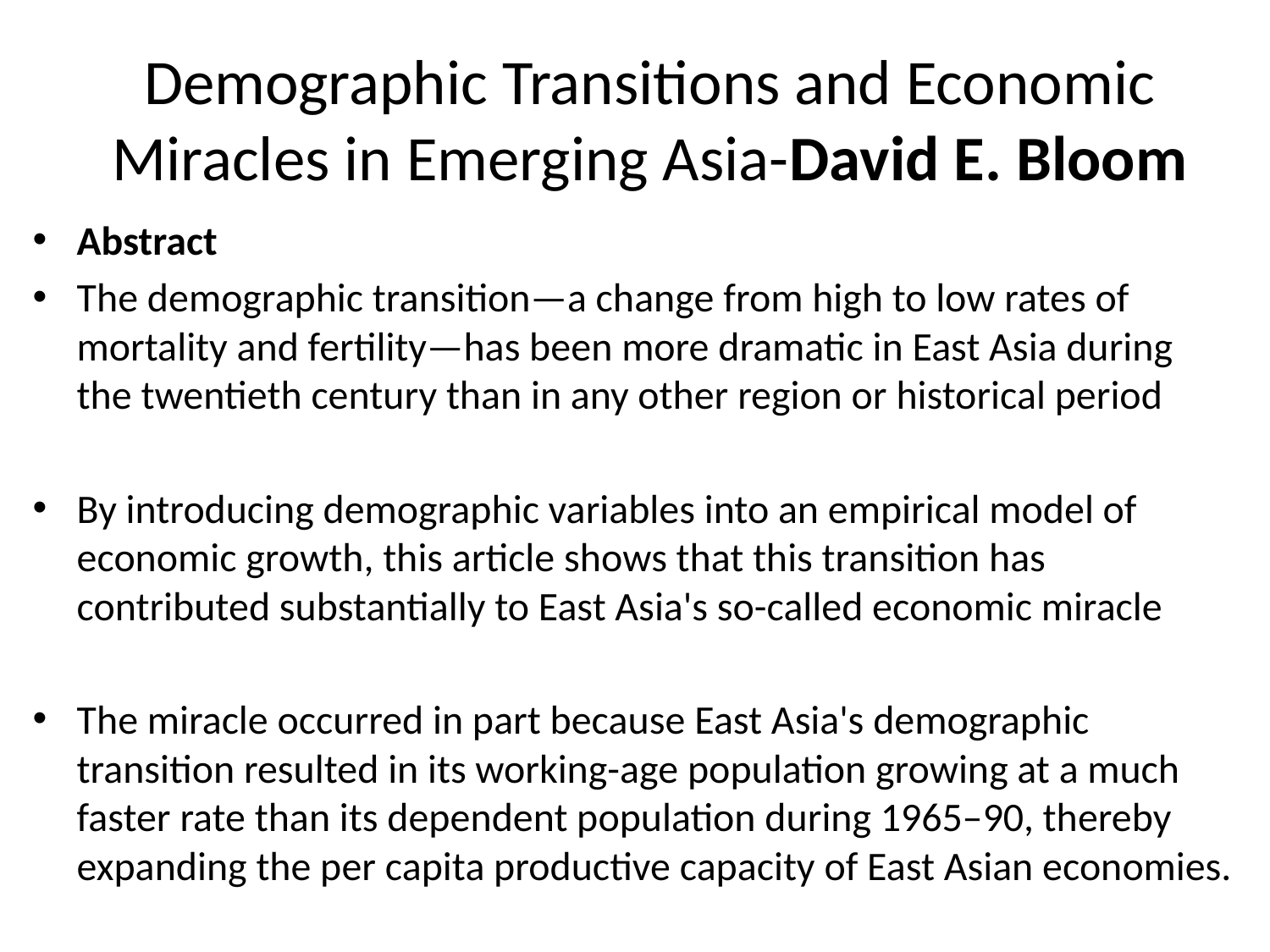

# Demographic Transitions and Economic Miracles in Emerging Asia-David E. Bloom
Abstract
The demographic transition—a change from high to low rates of mortality and fertility—has been more dramatic in East Asia during the twentieth century than in any other region or historical period

By introducing demographic variables into an empirical model of economic growth, this article shows that this transition has contributed substantially to East Asia's so-called economic miracle

The miracle occurred in part because East Asia's demographic transition resulted in its working-age population growing at a much faster rate than its dependent population during 1965–90, thereby expanding the per capita productive capacity of East Asian economies.